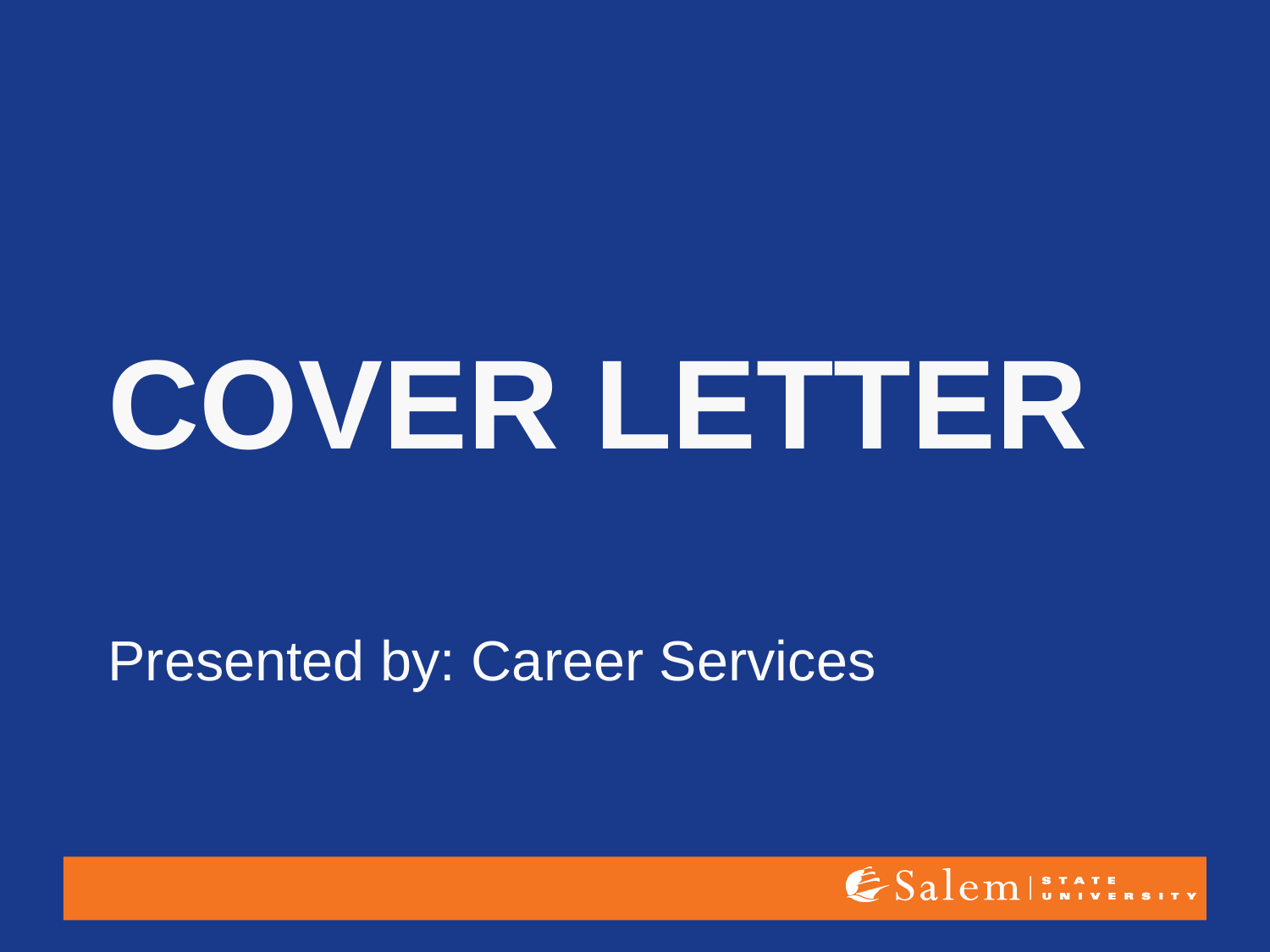

# COVER LETTER

Presented by: Career Services